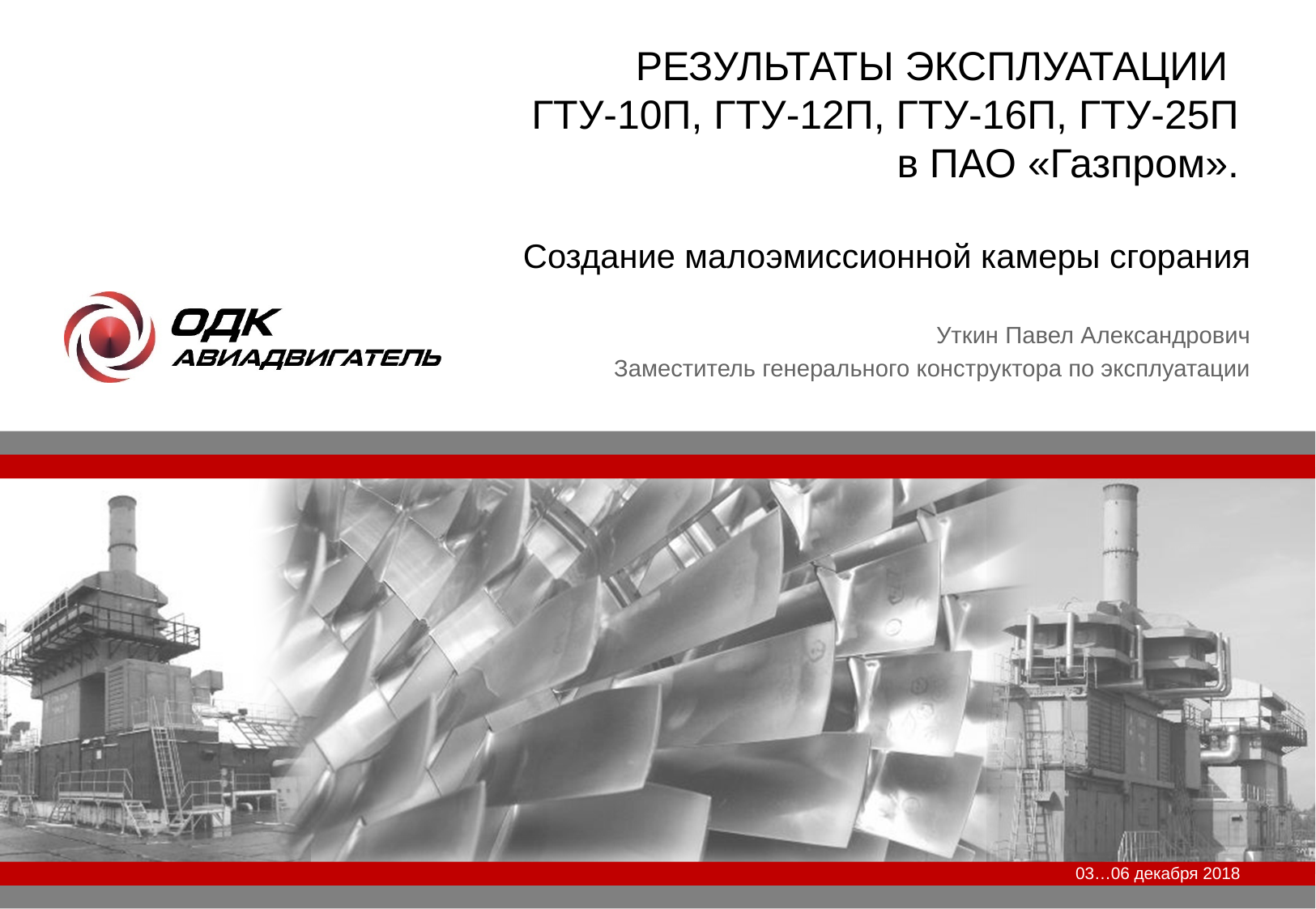

РЕЗУЛЬТАТЫ ЭКСПЛУАТАЦИИ
ГТУ-10П, ГТУ-12П, ГТУ-16П, ГТУ-25П
в ПАО «Газпром».
Создание малоэмиссионной камеры сгорания
Уткин Павел Александрович
Заместитель генерального конструктора по эксплуатации

03…06 декабря 2018